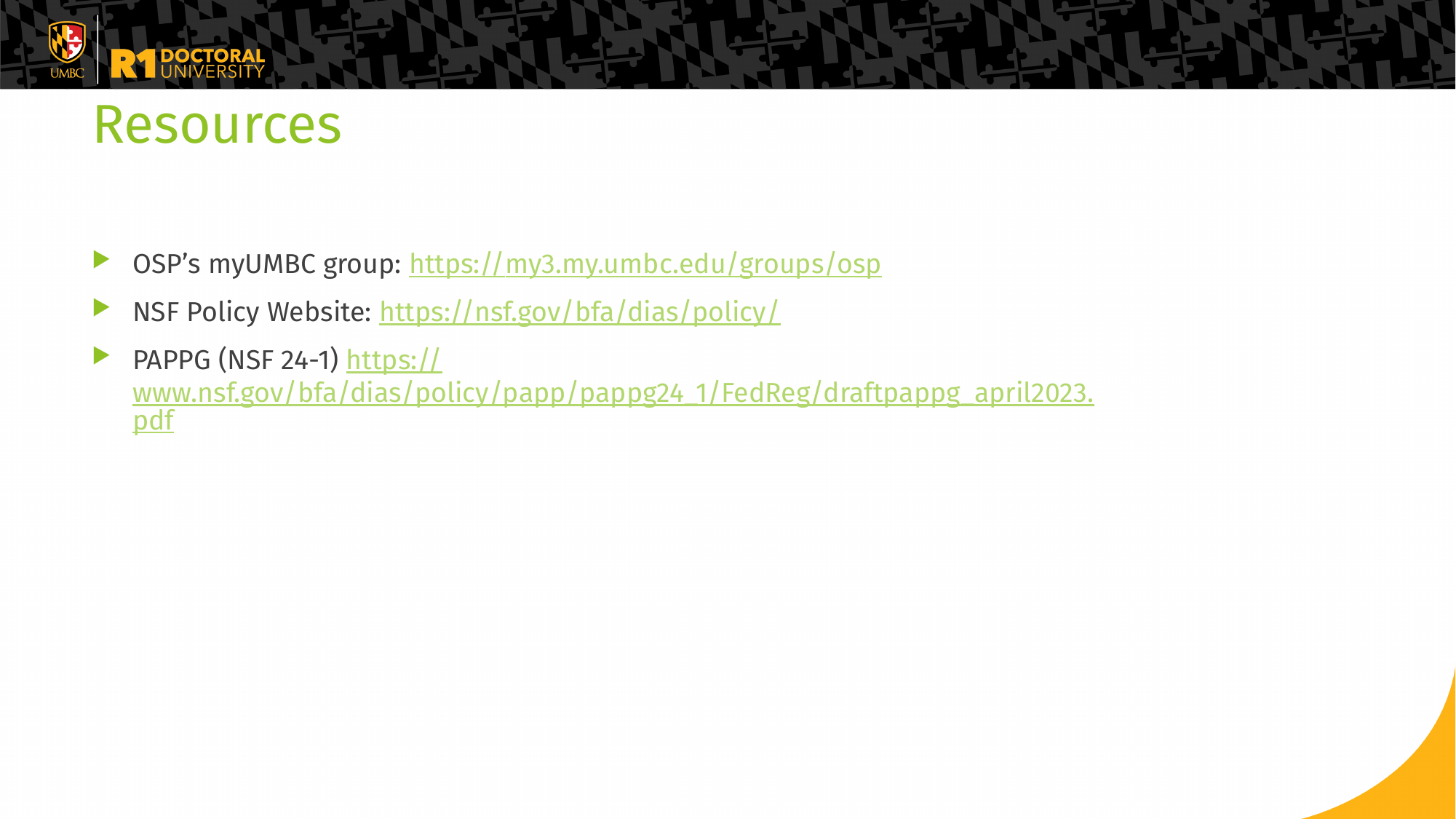

# Resources
OSP’s myUMBC group: https://my3.my.umbc.edu/groups/osp
NSF Policy Website: https://nsf.gov/bfa/dias/policy/
PAPPG (NSF 24-1) https://www.nsf.gov/bfa/dias/policy/papp/pappg24_1/FedReg/draftpappg_april2023.pdf